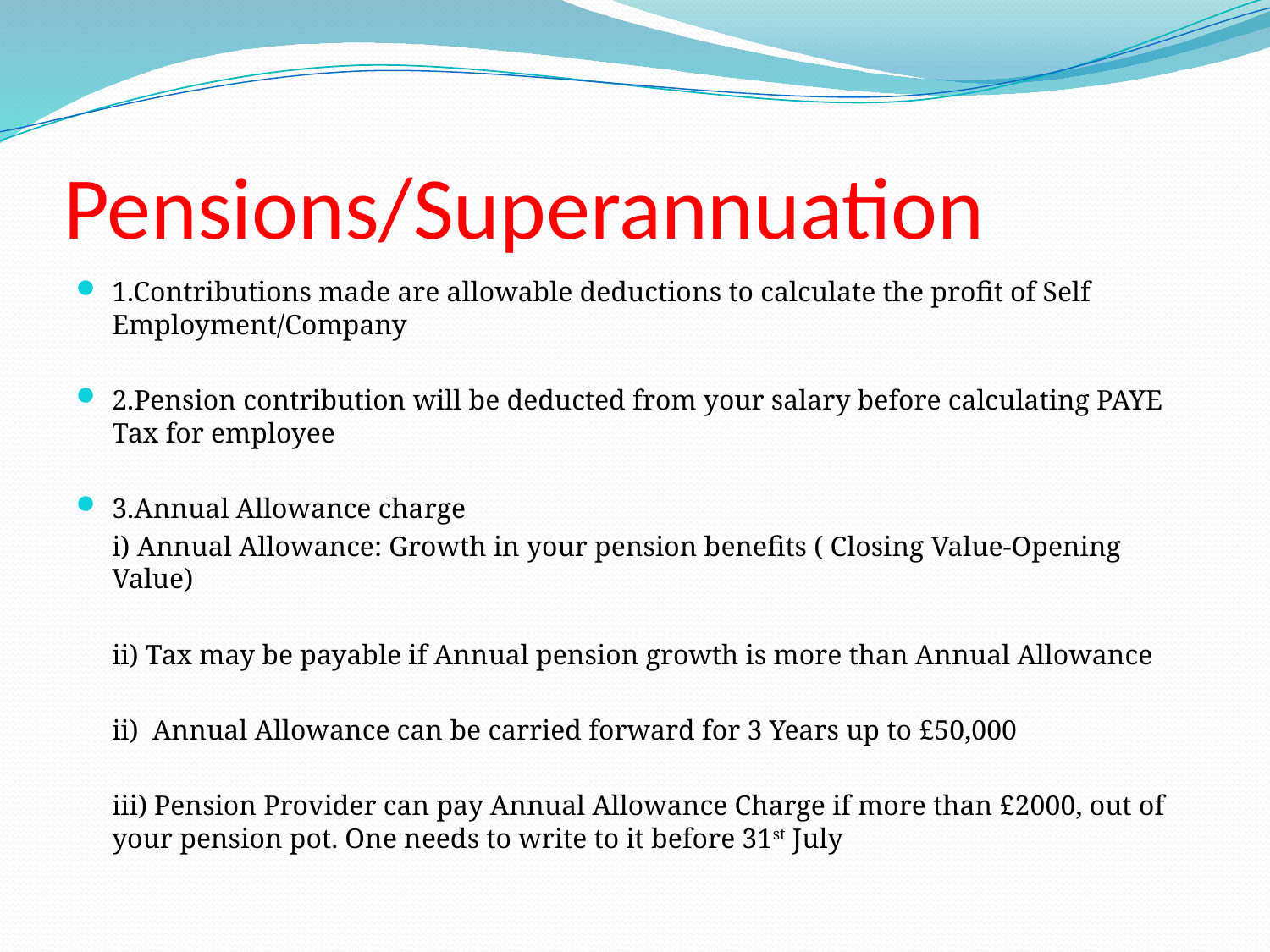

# Pensions/Superannuation
1.Contributions made are allowable deductions to calculate the profit of Self Employment/Company

2.Pension contribution will be deducted from your salary before calculating PAYE Tax for employee

3.Annual Allowance charge
		i) Annual Allowance: Growth in your pension benefits ( Closing Value-Opening Value)

		ii) Tax may be payable if Annual pension growth is more than Annual Allowance

		ii)  Annual Allowance can be carried forward for 3 Years up to £50,000

		iii) Pension Provider can pay Annual Allowance Charge if more than £2000, out of your pension pot. One needs to write to it before 31st July